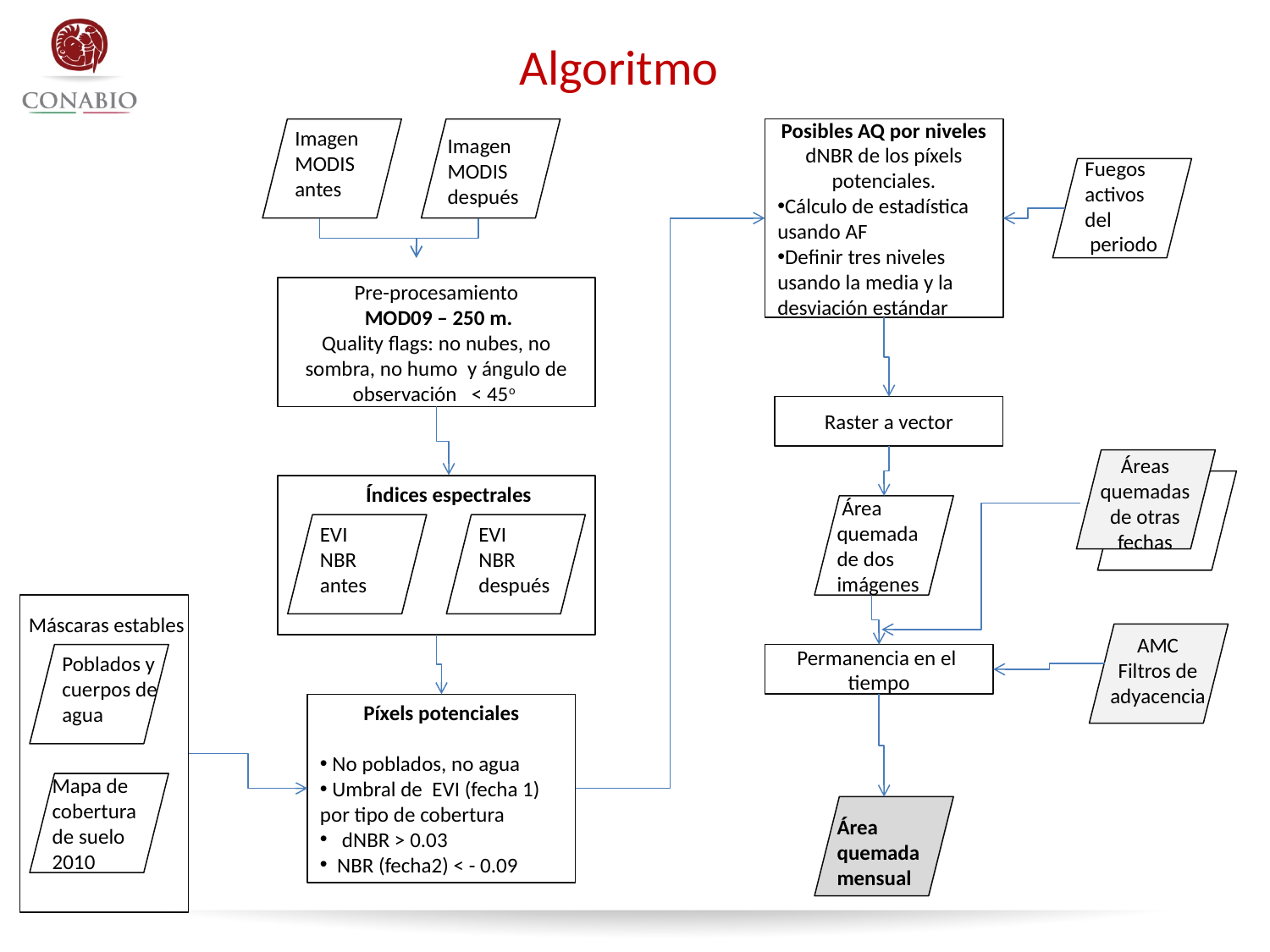

Algoritmo

Imagen MODIS antes

Posibles AQ por niveles
dNBR de los píxels potenciales.
Cálculo de estadística usando AF
Definir tres niveles  usando la media y la desviación estándar
Imagen MODIS después
Fuegos activos
del
 periodo

Pre-procesamiento
 MOD09 – 250 m.
Quality flags: no nubes, no sombra, no humo  y ángulo de observación   < 45o
Raster a vector
Áreas quemadas de otras fechas

Índices espectrales

 Área quemada de dos imágenes

EVI
NBR
antes

EVI
NBR
después

Máscaras estables

AMC
Filtros de adyacencia

Poblados y cuerpos de agua
Permanencia en el  tiempo

Píxels potenciales

 No poblados, no agua
 Umbral de  EVI (fecha 1)  por tipo de cobertura
   dNBR > 0.03
  NBR (fecha2) < - 0.09

Mapa de cobertura de suelo 2010

Área quemada mensual